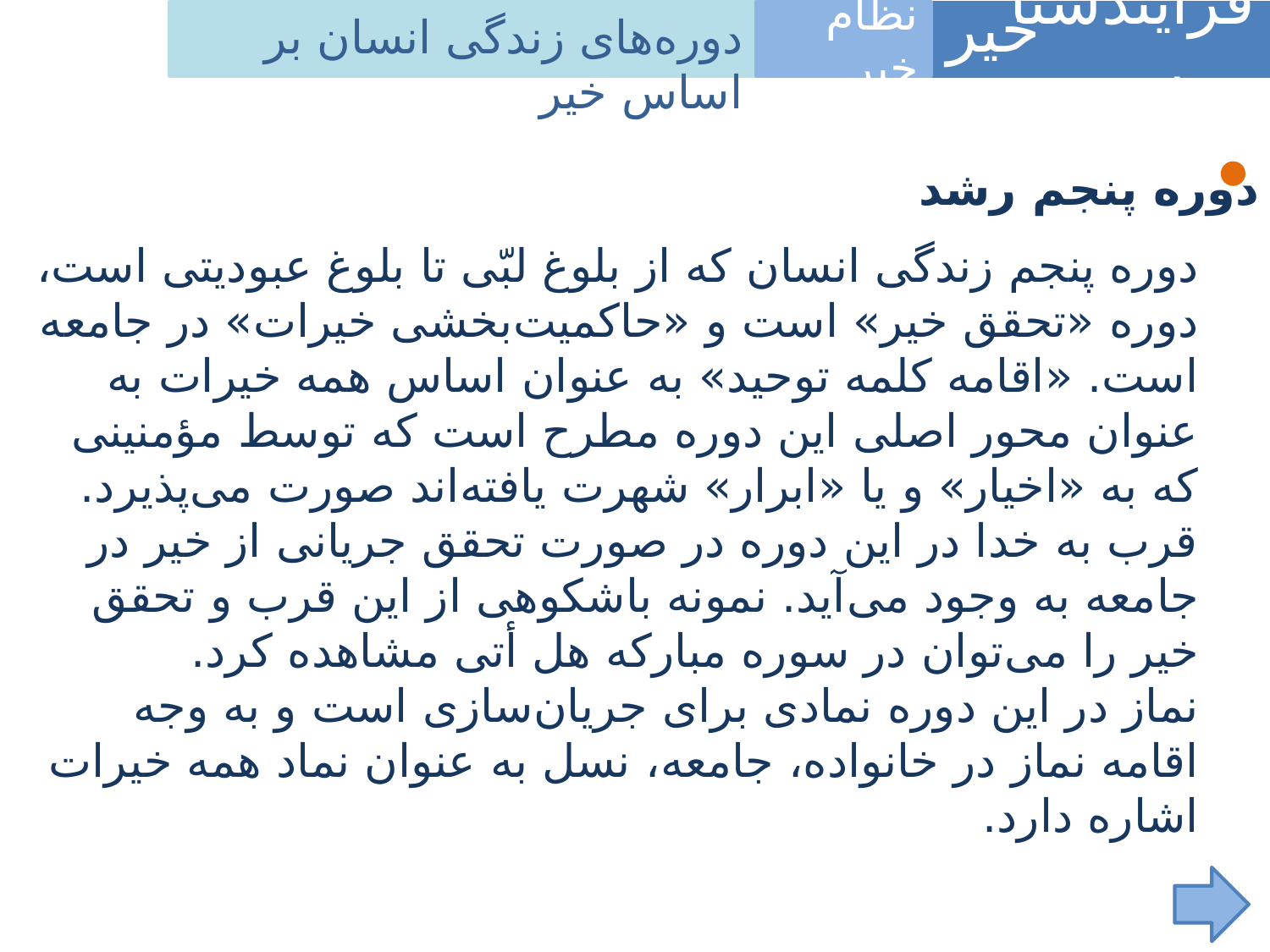

فرآیندشناسی
خیر
دوره‌های زندگی انسان بر اساس خیر

نظام خیر

دوره پنجم رشد

دوره پنجم زندگی انسان که از بلوغ لبّی تا بلوغ عبودیتی است، دوره «تحقق خیر» است و «حاکمیت‌بخشی خیرات» در جامعه است. «اقامه کلمه توحید» به عنوان اساس همه خیرات به عنوان محور اصلی این دوره مطرح است که توسط مؤمنینی که به «اخیار» و یا «ابرار» شهرت یافته‌اند صورت می‌پذیرد. قرب به خدا در این دوره در صورت تحقق جریانی از خیر در جامعه به وجود می‌آید. نمونه باشکوهی از این قرب و تحقق خیر را می‌توان در سوره مبارکه هل أتی مشاهده کرد.
نماز در این دوره نمادی برای جریان‌سازی است و به وجه اقامه نماز در خانواده، جامعه،‌ نسل به عنوان نماد همه خیرات اشاره دارد.